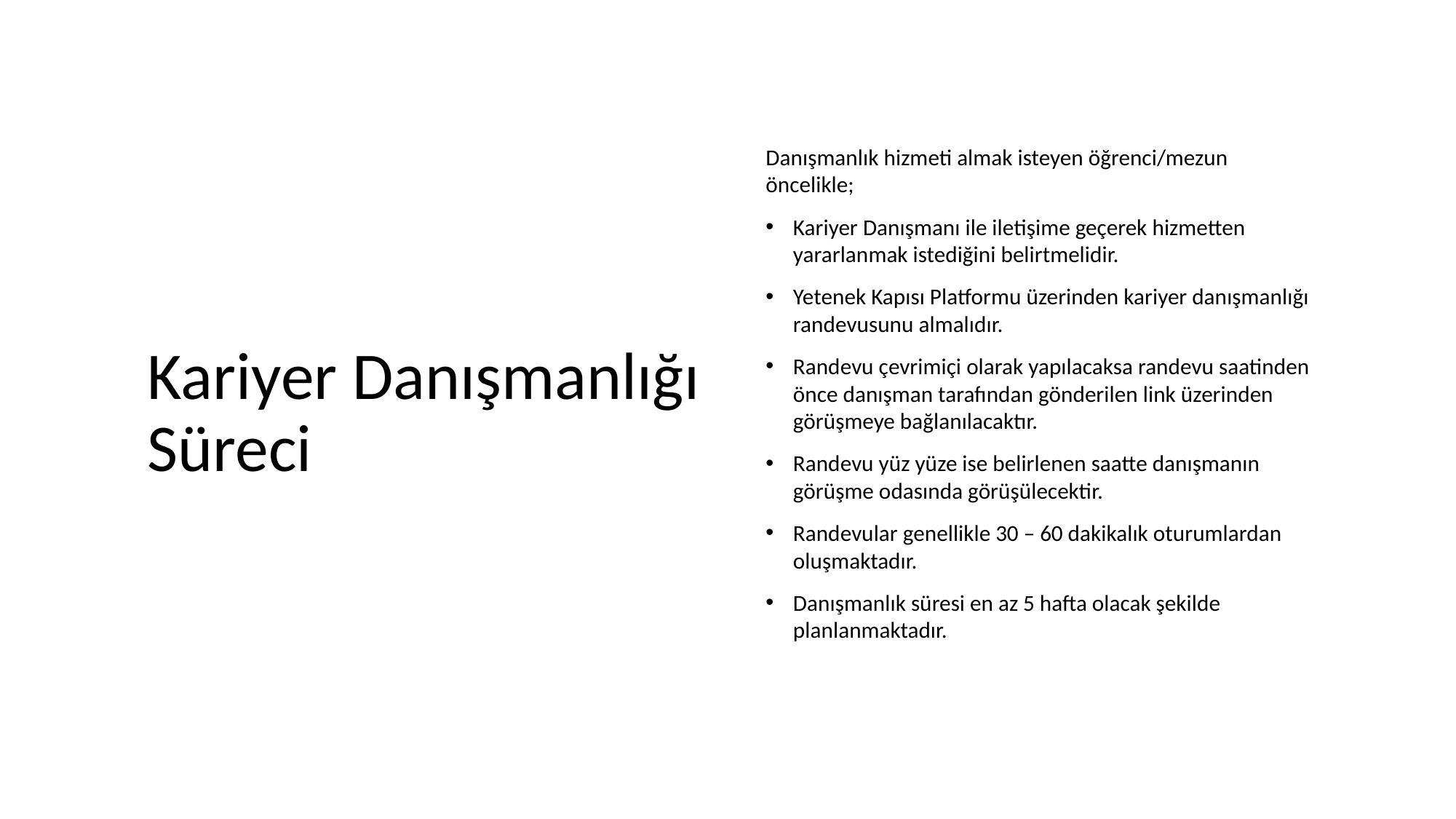

# Kariyer Danışmanlığı Süreci
Danışmanlık hizmeti almak isteyen öğrenci/mezun öncelikle;
Kariyer Danışmanı ile iletişime geçerek hizmetten yararlanmak istediğini belirtmelidir.
Yetenek Kapısı Platformu üzerinden kariyer danışmanlığı randevusunu almalıdır.
Randevu çevrimiçi olarak yapılacaksa randevu saatinden önce danışman tarafından gönderilen link üzerinden görüşmeye bağlanılacaktır.
Randevu yüz yüze ise belirlenen saatte danışmanın görüşme odasında görüşülecektir.
Randevular genellikle 30 – 60 dakikalık oturumlardan oluşmaktadır.
Danışmanlık süresi en az 5 hafta olacak şekilde planlanmaktadır.